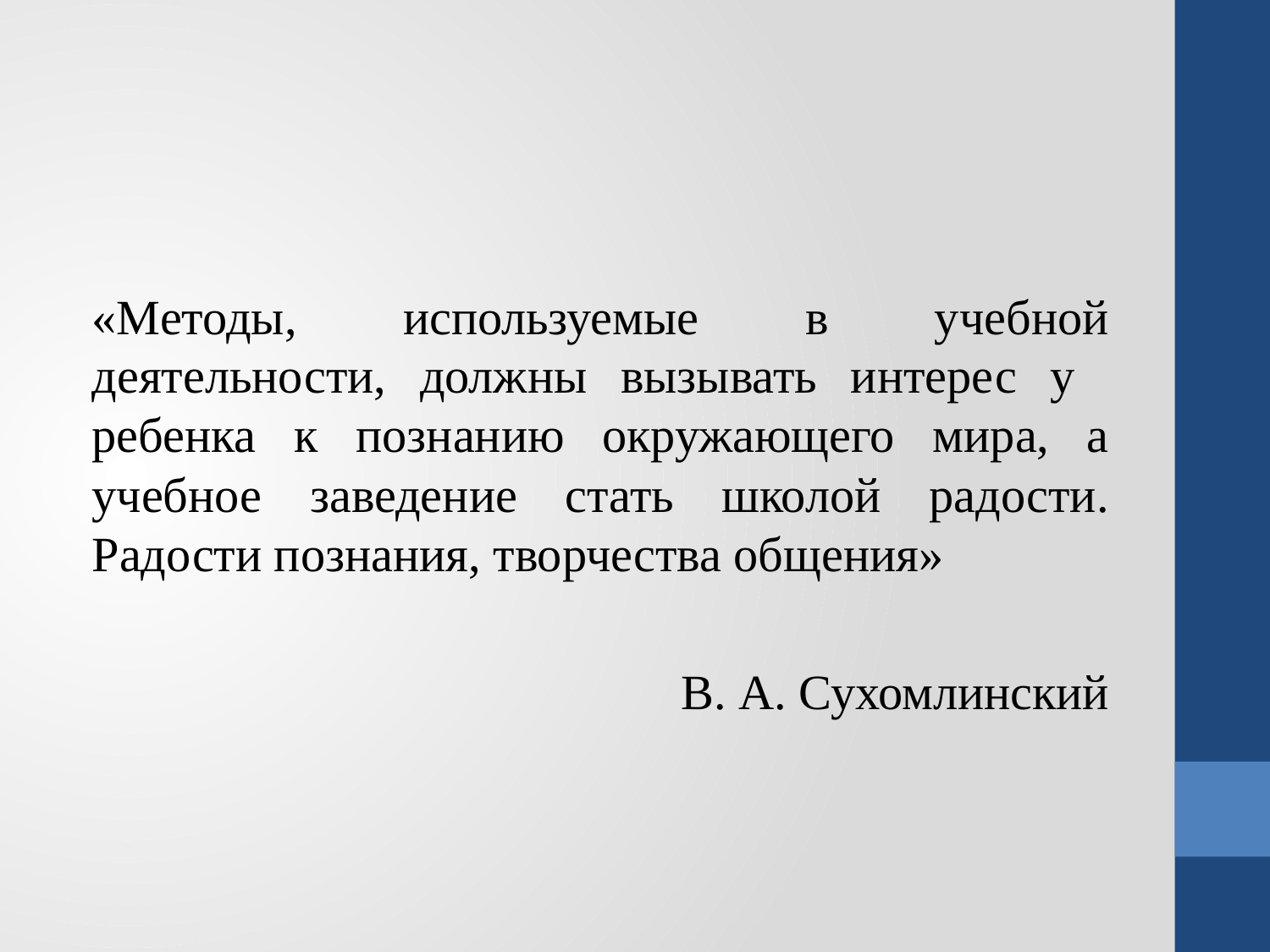

«Методы, используемые в учебной деятельности, должны вызывать интерес у  ребенка к познанию окружающего мира, а учебное заведение стать школой радости. Радости познания, творчества общения»

В. А. Сухомлинский